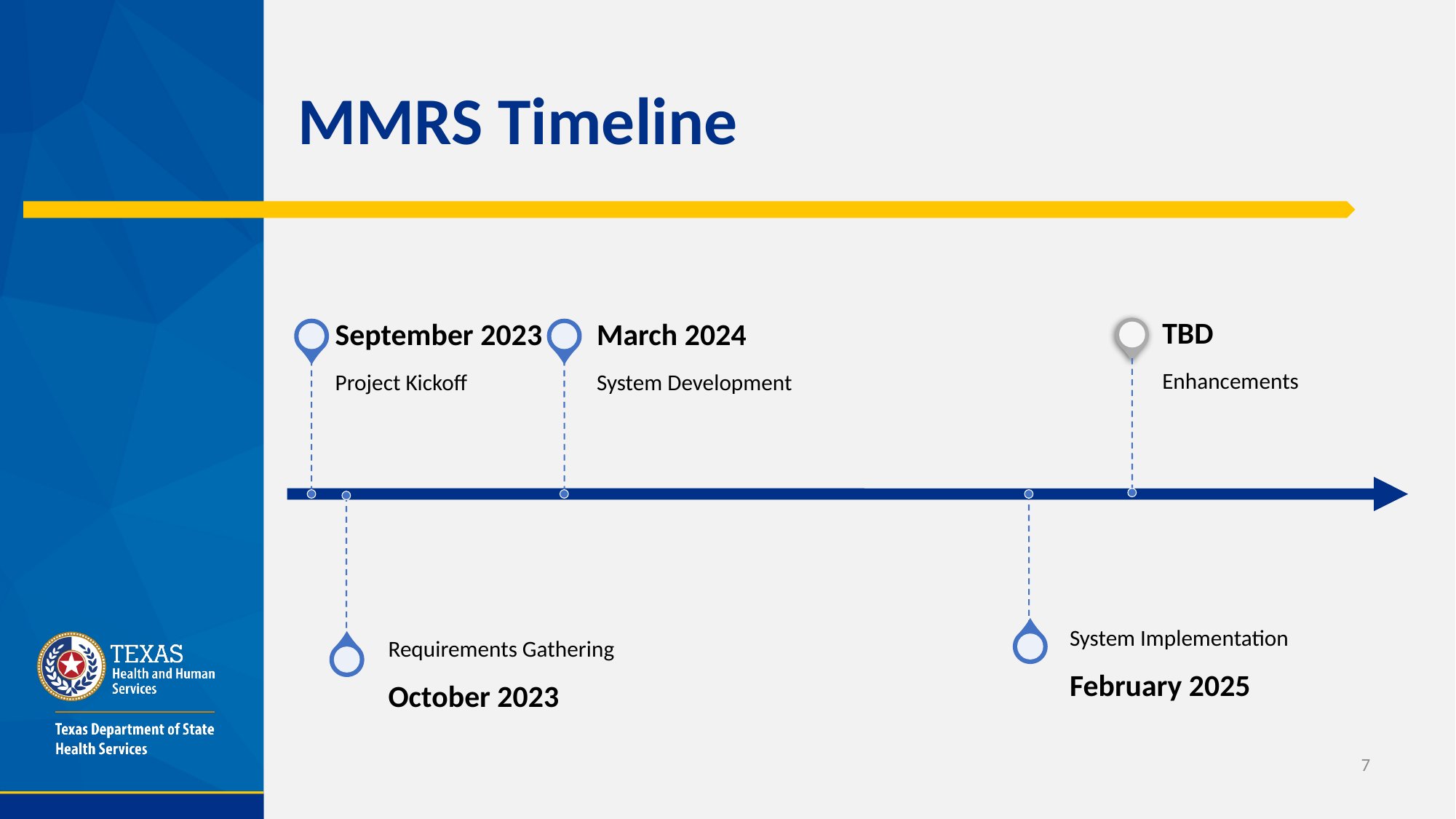

# MMRS Timeline
Project Kickoff
September 2023
Requirements Gathering
October 2023
System Development
March 2024
System Implementation
February 2025
Enhancements
TBD